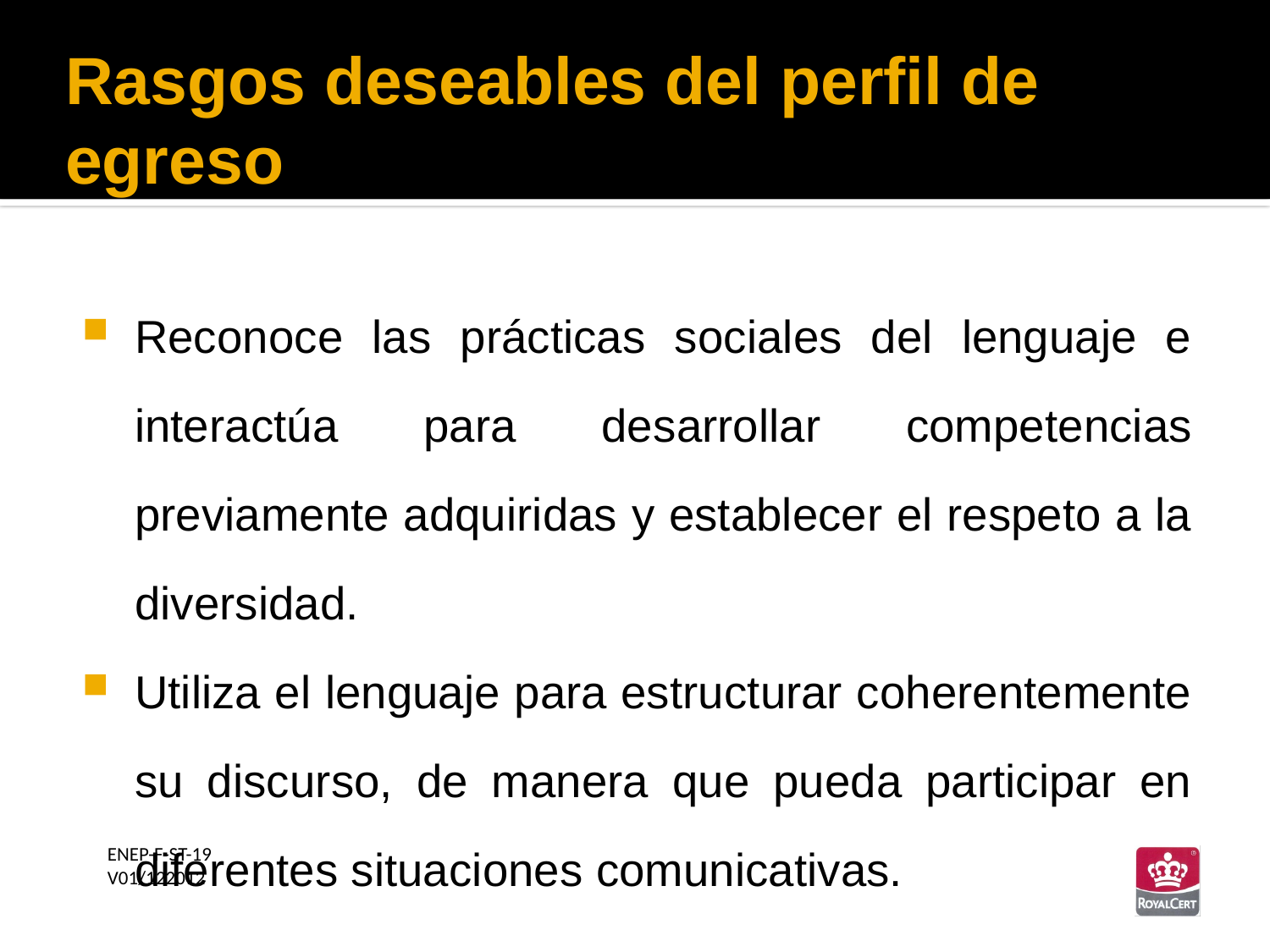

Rasgos deseables del perfil de egreso
Reconoce las prácticas sociales del lenguaje e interactúa para desarrollar competencias previamente adquiridas y establecer el respeto a la diversidad.
Utiliza el lenguaje para estructurar coherentemente su discurso, de manera que pueda participar en diferentes situaciones comunicativas.